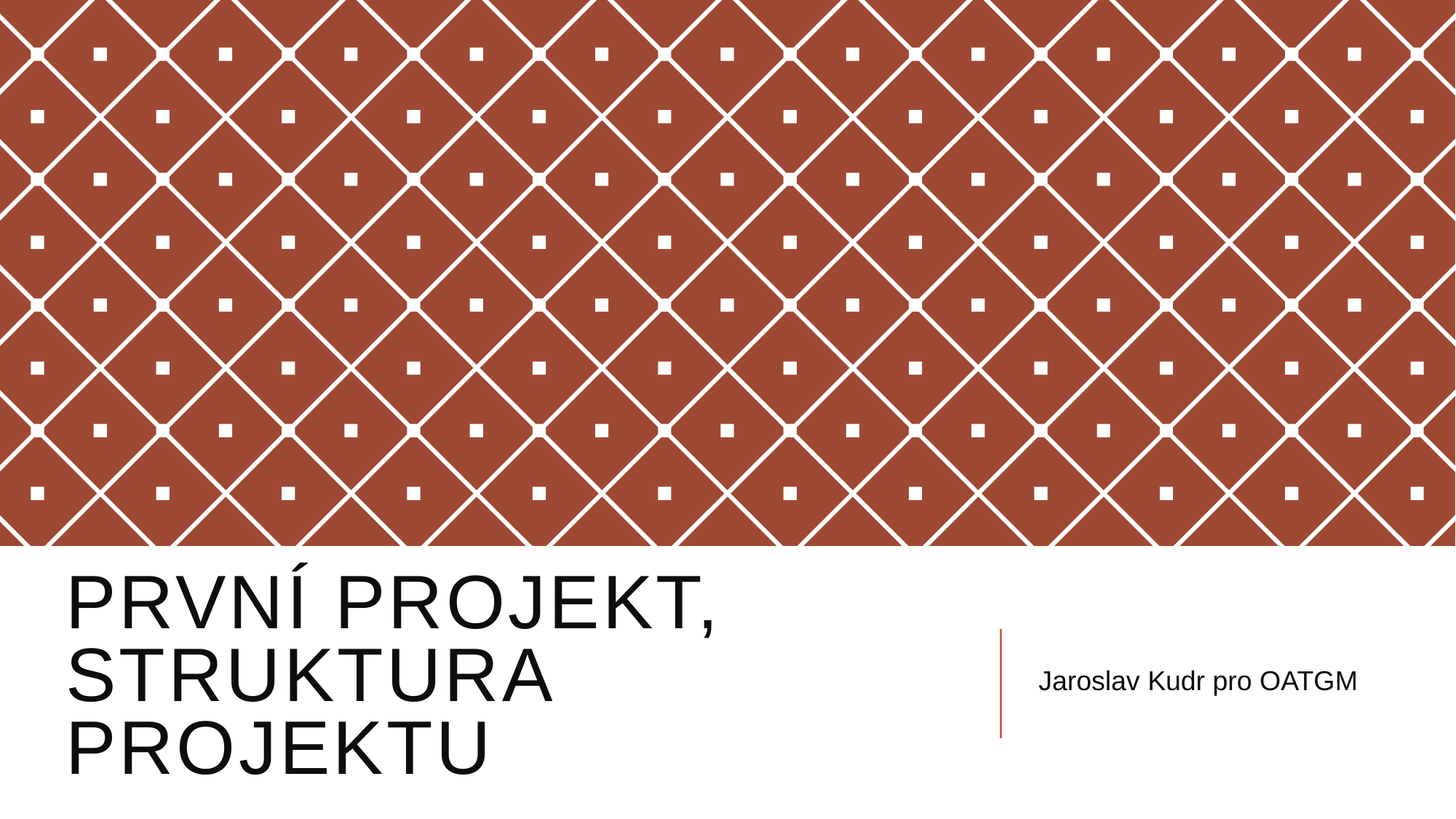

# PRVNÍ Projekt, struktura projektu
Jaroslav Kudr pro OATGM